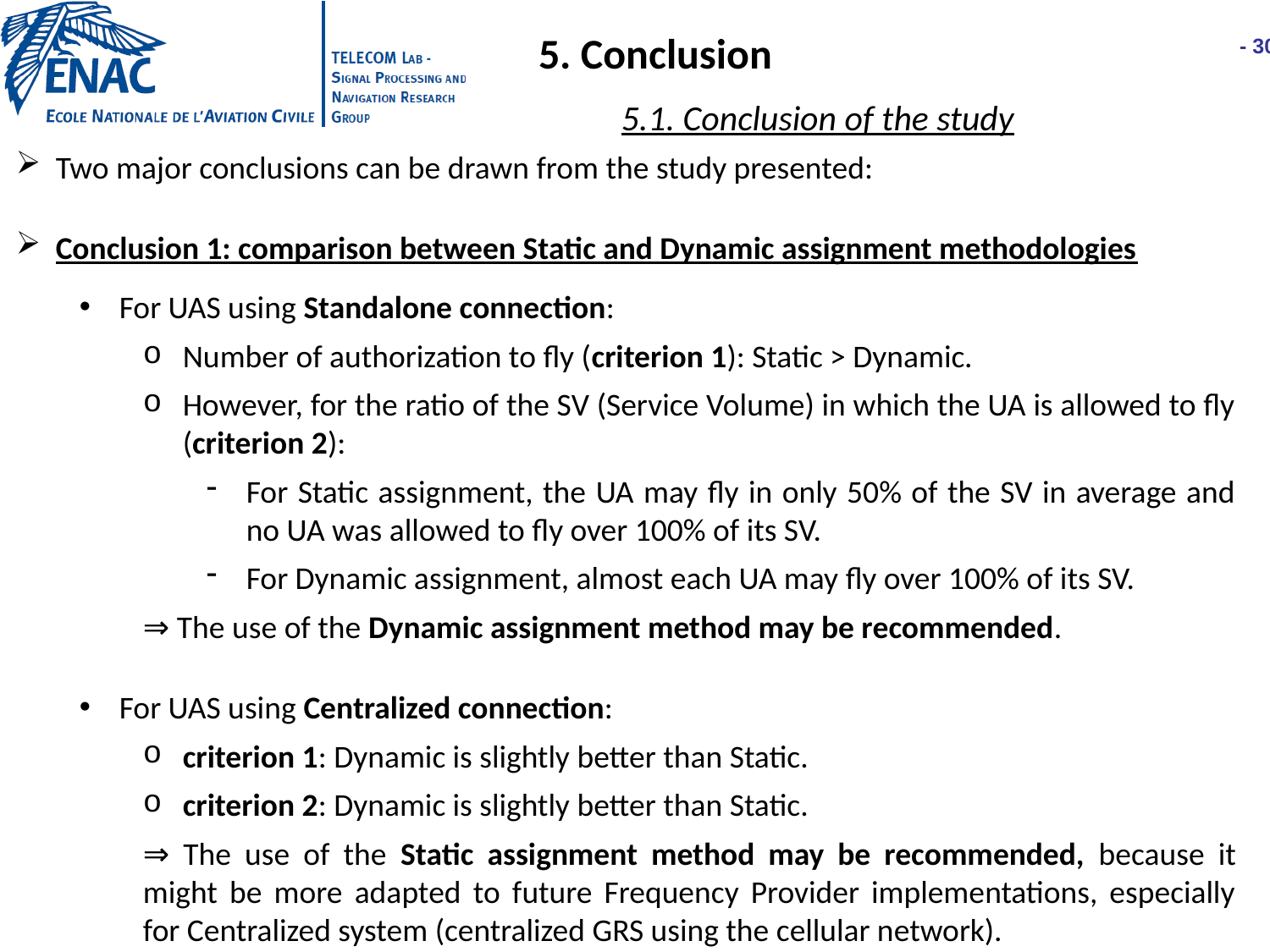

5. Conclusion
5.1. Conclusion of the study
Two major conclusions can be drawn from the study presented:
Conclusion 1: comparison between Static and Dynamic assignment methodologies
For UAS using Standalone connection:
Number of authorization to fly (criterion 1): Static > Dynamic.
However, for the ratio of the SV (Service Volume) in which the UA is allowed to fly (criterion 2):
For Static assignment, the UA may fly in only 50% of the SV in average and no UA was allowed to fly over 100% of its SV.
For Dynamic assignment, almost each UA may fly over 100% of its SV.
⇒ The use of the Dynamic assignment method may be recommended.
For UAS using Centralized connection:
criterion 1: Dynamic is slightly better than Static.
criterion 2: Dynamic is slightly better than Static.
⇒ The use of the Static assignment method may be recommended, because it might be more adapted to future Frequency Provider implementations, especially for Centralized system (centralized GRS using the cellular network).